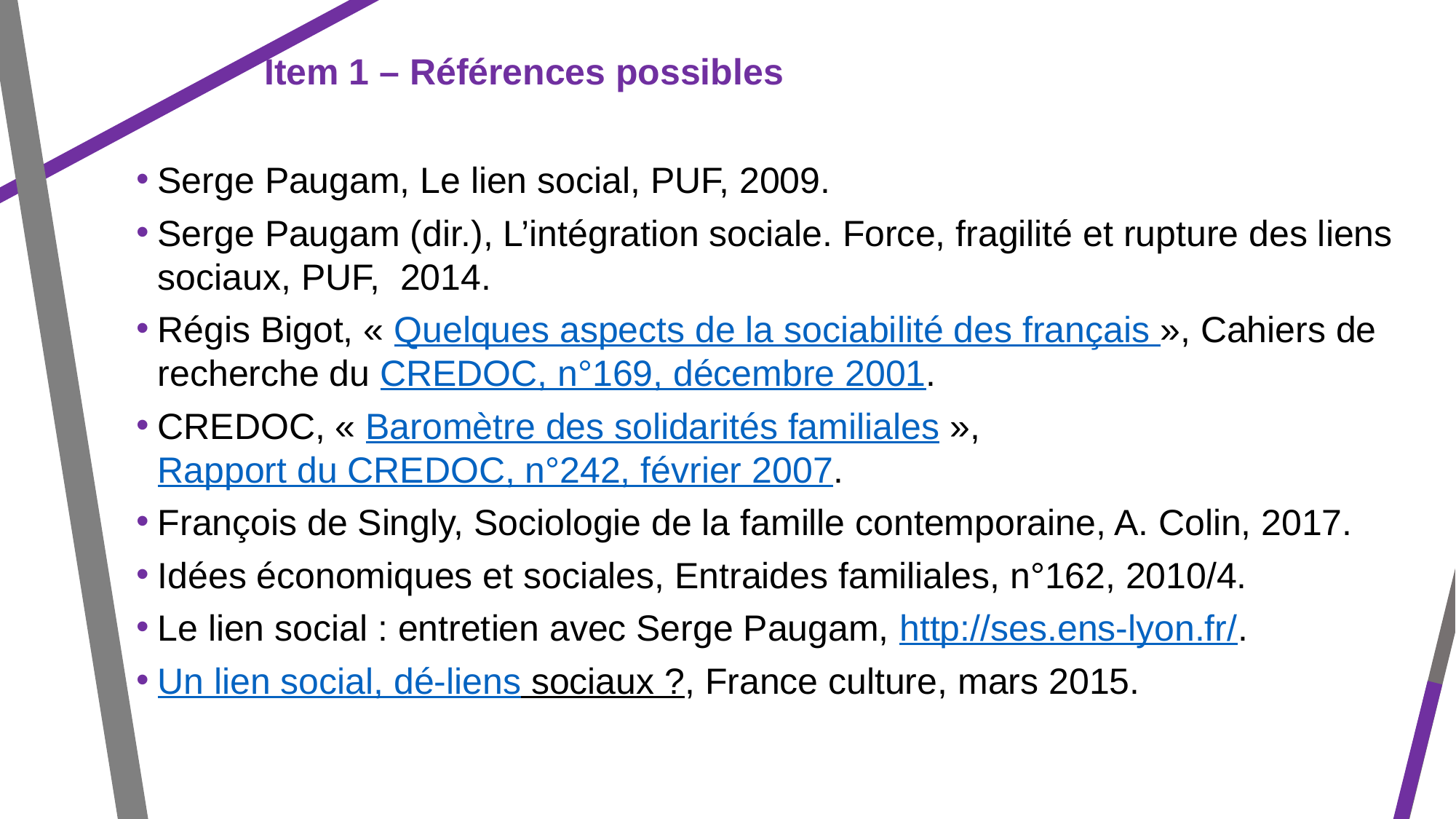

Item 1 – Références possibles
Serge Paugam, Le lien social, PUF, 2009.
Serge Paugam (dir.), L’intégration sociale. Force, fragilité et rupture des liens sociaux, PUF,  2014.
Régis Bigot, « Quelques aspects de la sociabilité des français », Cahiers de recherche du CREDOC, n°169, décembre 2001.
CREDOC, « Baromètre des solidarités familiales », Rapport du CREDOC, n°242, février 2007.
François de Singly, Sociologie de la famille contemporaine, A. Colin, 2017.
Idées économiques et sociales, Entraides familiales, n°162, 2010/4.
Le lien social : entretien avec Serge Paugam, http://ses.ens-lyon.fr/.
Un lien social, dé-liens sociaux ?, France culture, mars 2015.